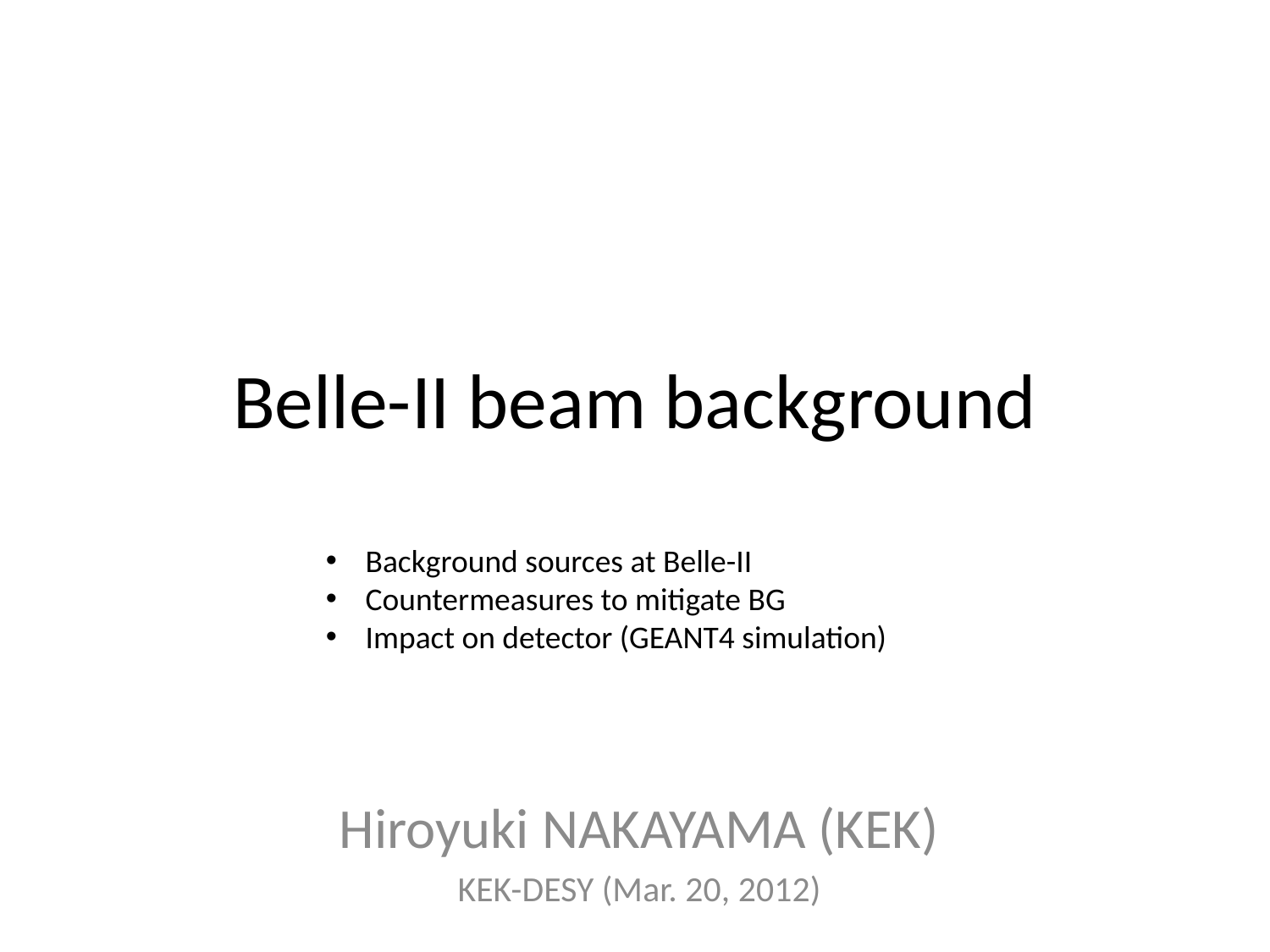

# Belle-II beam background
Background sources at Belle-II
Countermeasures to mitigate BG
Impact on detector (GEANT4 simulation)

Hiroyuki NAKAYAMA (KEK)
KEK-DESY (Mar. 20, 2012)